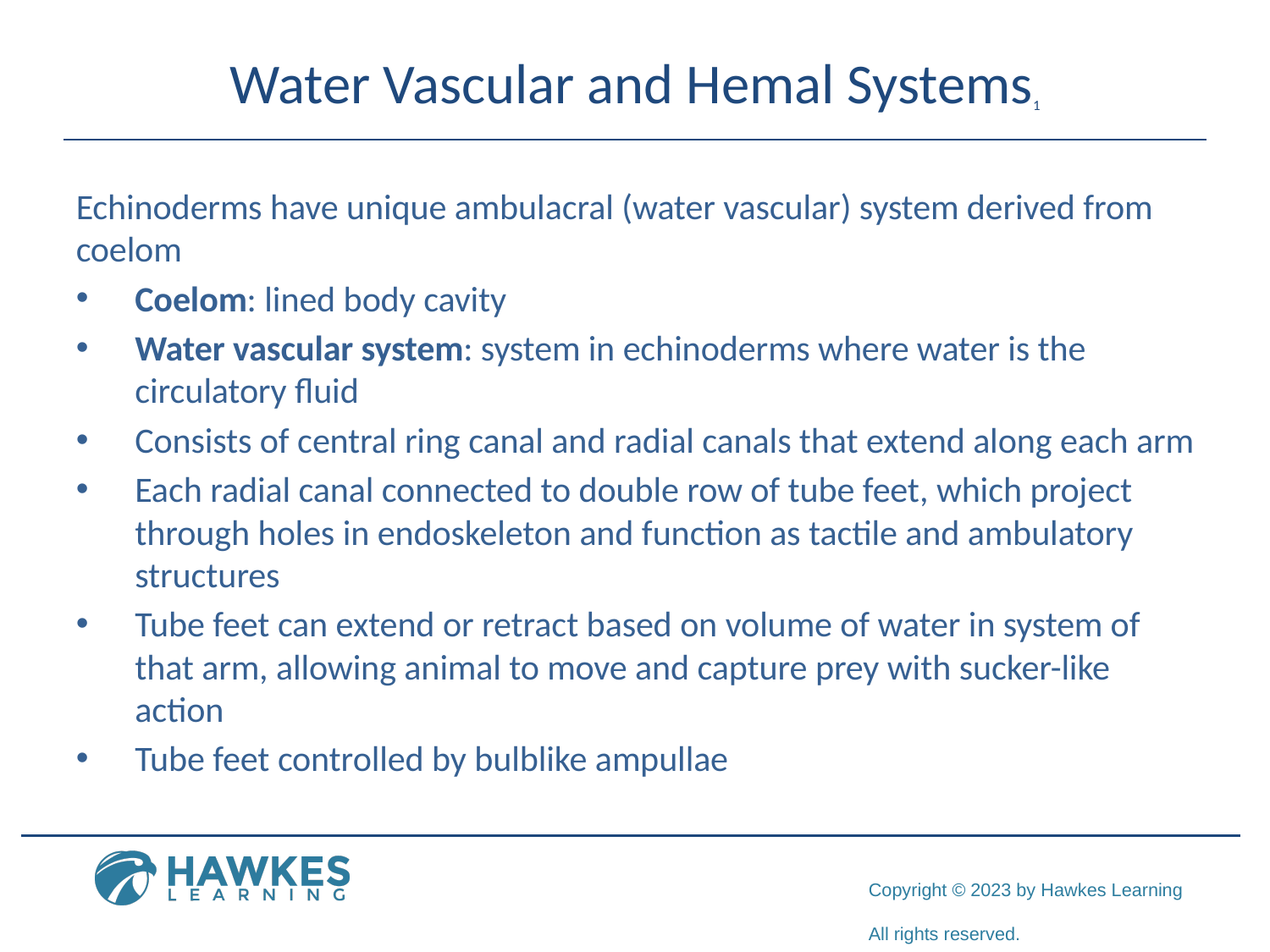

# Water Vascular and Hemal Systems1
Echinoderms have unique ambulacral (water vascular) system derived from coelom
Coelom: lined body cavity
Water vascular system: system in echinoderms where water is the circulatory fluid
Consists of central ring canal and radial canals that extend along each arm
Each radial canal connected to double row of tube feet, which project through holes in endoskeleton and function as tactile and ambulatory structures
Tube feet can extend or retract based on volume of water in system of that arm, allowing animal to move and capture prey with sucker-like action
Tube feet controlled by bulblike ampullae